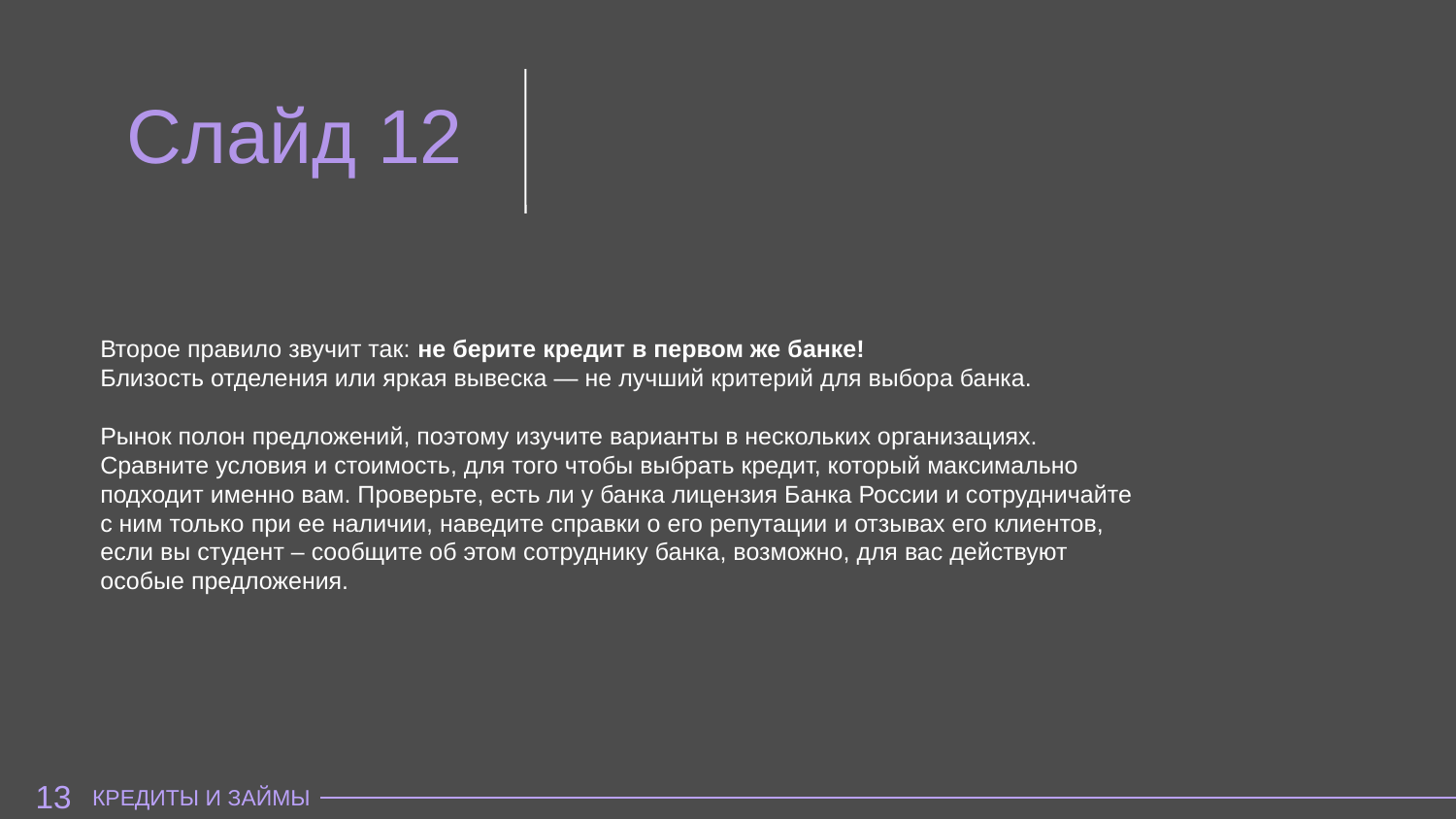

Слайд 12
Второе правило звучит так: не берите кредит в первом же банке!
Близость отделения или яркая вывеска — не лучший критерий для выбора банка.
Рынок полон предложений, поэтому изучите варианты в нескольких организациях.
Сравните условия и стоимость, для того чтобы выбрать кредит, который максимально
подходит именно вам. Проверьте, есть ли у банка лицензия Банка России и сотрудничайте
с ним только при ее наличии, наведите справки о его репутации и отзывах его клиентов,
если вы студент – сообщите об этом сотруднику банка, возможно, для вас действуют
особые предложения.
13
КРЕДИТЫ И ЗАЙМЫ